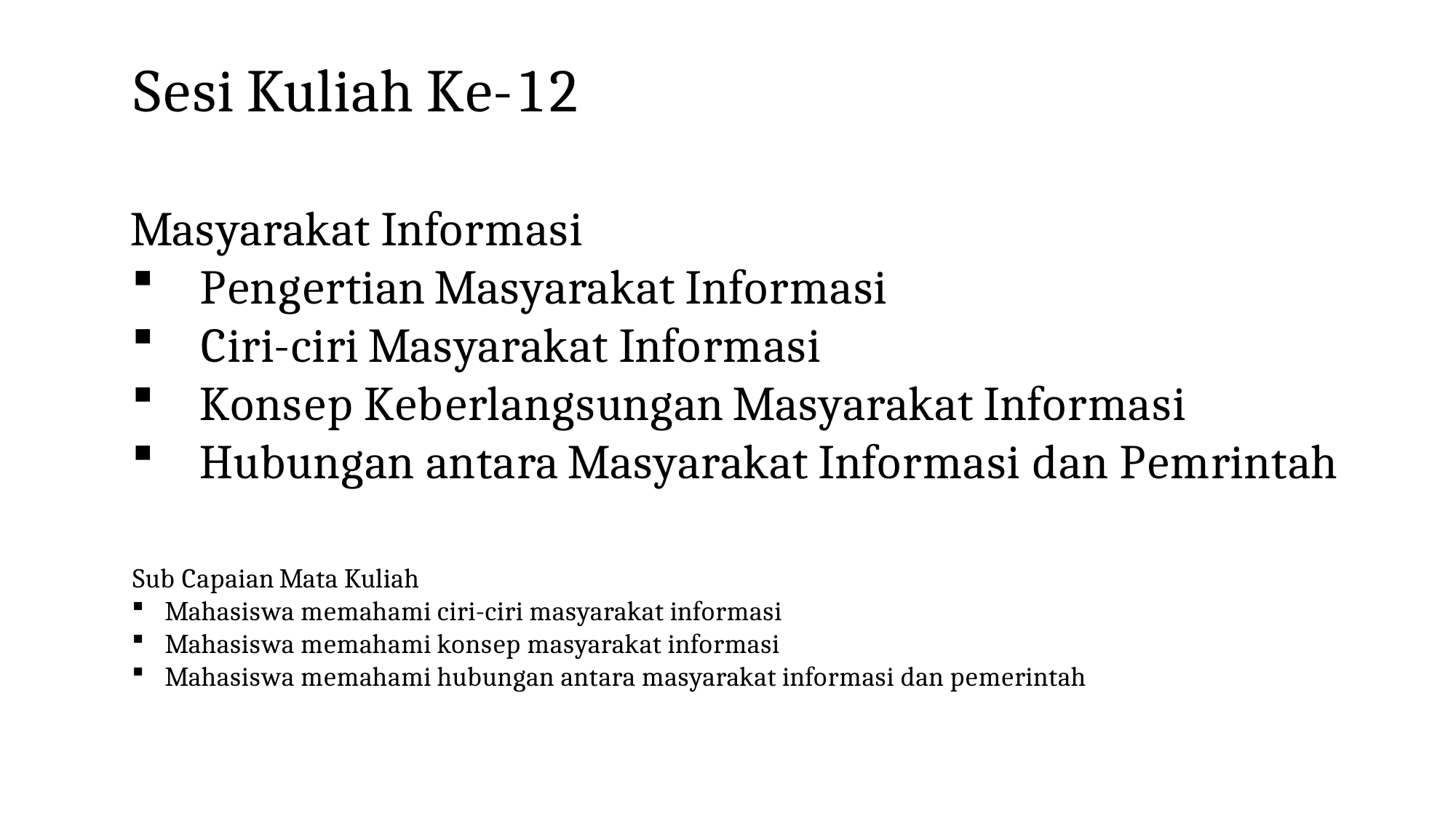

Sesi Kuliah Ke-12

Masyarakat Informasi
Pengertian Masyarakat Informasi
Ciri-ciri Masyarakat Informasi
Konsep Keberlangsungan Masyarakat Informasi
Hubungan antara Masyarakat Informasi dan Pemrintah

Sub Capaian Mata Kuliah
Mahasiswa memahami ciri-ciri masyarakat informasi
Mahasiswa memahami konsep masyarakat informasi
Mahasiswa memahami hubungan antara masyarakat informasi dan pemerintah